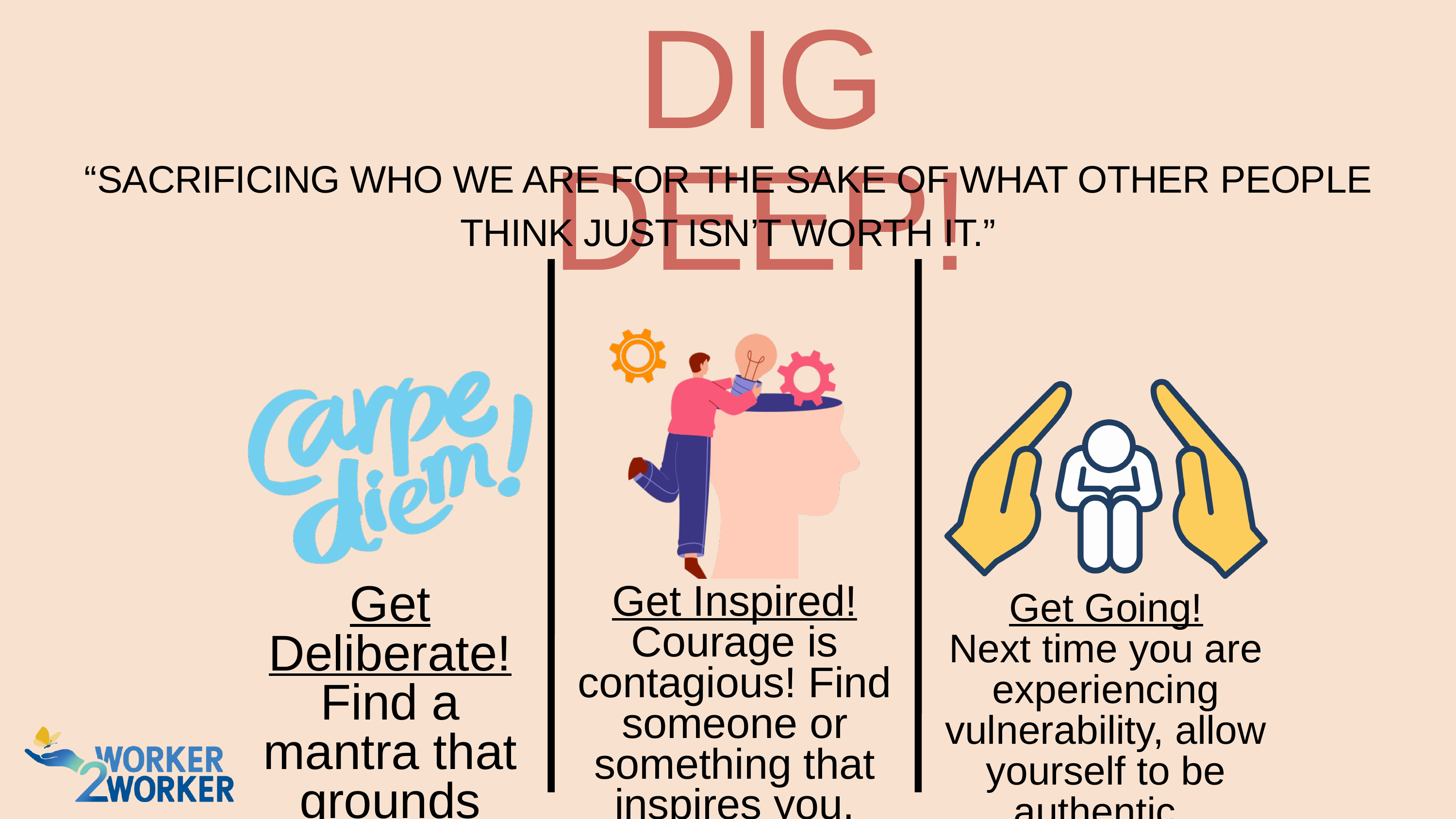

DIG DEEP!
“SACRIFICING WHO WE ARE FOR THE SAKE OF WHAT OTHER PEOPLE THINK JUST ISN’T WORTH IT.”

Get Deliberate!
Find a mantra that grounds you!
Get Inspired!
Courage is contagious! Find someone or something that inspires you.
Get Going!
Next time you are experiencing vulnerability, allow yourself to be authentic.